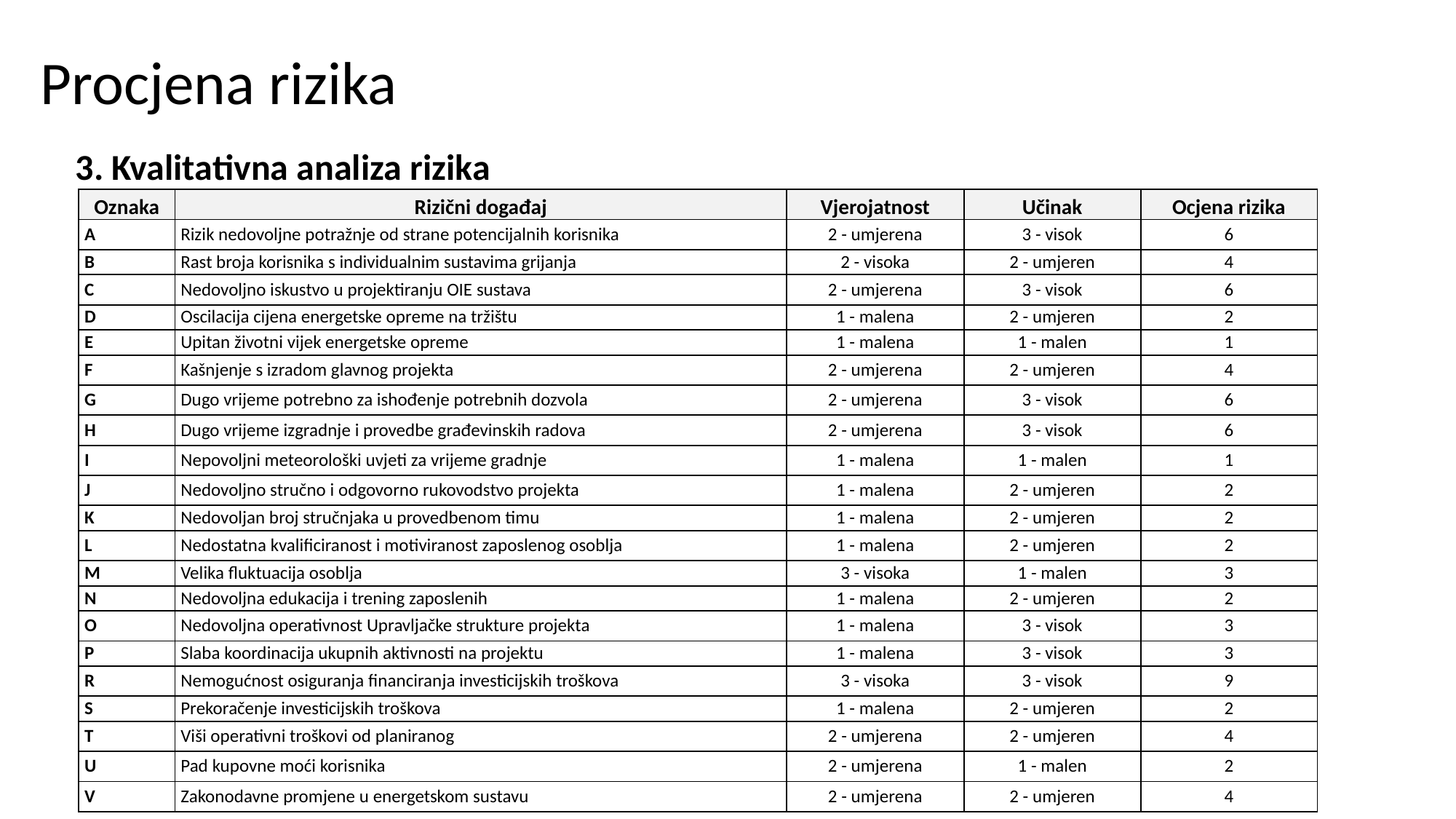

# Procjena rizika

3. Kvalitativna analiza rizika

| Oznaka | Rizični događaj | Vjerojatnost | Učinak | Ocjena rizika |
| --- | --- | --- | --- | --- |
| A | Rizik nedovoljne potražnje od strane potencijalnih korisnika | 2 - umjerena | 3 - visok | 6 |
| B | Rast broja korisnika s individualnim sustavima grijanja | 2 - visoka | 2 - umjeren | 4 |
| C | Nedovoljno iskustvo u projektiranju OIE sustava | 2 - umjerena | 3 - visok | 6 |
| D | Oscilacija cijena energetske opreme na tržištu | 1 - malena | 2 - umjeren | 2 |
| E | Upitan životni vijek energetske opreme | 1 - malena | 1 - malen | 1 |
| F | Kašnjenje s izradom glavnog projekta | 2 - umjerena | 2 - umjeren | 4 |
| G | Dugo vrijeme potrebno za ishođenje potrebnih dozvola | 2 - umjerena | 3 - visok | 6 |
| H | Dugo vrijeme izgradnje i provedbe građevinskih radova | 2 - umjerena | 3 - visok | 6 |
| I | Nepovoljni meteorološki uvjeti za vrijeme gradnje | 1 - malena | 1 - malen | 1 |
| J | Nedovoljno stručno i odgovorno rukovodstvo projekta | 1 - malena | 2 - umjeren | 2 |
| K | Nedovoljan broj stručnjaka u provedbenom timu | 1 - malena | 2 - umjeren | 2 |
| L | Nedostatna kvalificiranost i motiviranost zaposlenog osoblja | 1 - malena | 2 - umjeren | 2 |
| M | Velika fluktuacija osoblja | 3 - visoka | 1 - malen | 3 |
| N | Nedovoljna edukacija i trening zaposlenih | 1 - malena | 2 - umjeren | 2 |
| O | Nedovoljna operativnost Upravljačke strukture projekta | 1 - malena | 3 - visok | 3 |
| P | Slaba koordinacija ukupnih aktivnosti na projektu | 1 - malena | 3 - visok | 3 |
| R | Nemogućnost osiguranja financiranja investicijskih troškova | 3 - visoka | 3 - visok | 9 |
| S | Prekoračenje investicijskih troškova | 1 - malena | 2 - umjeren | 2 |
| T | Viši operativni troškovi od planiranog | 2 - umjerena | 2 - umjeren | 4 |
| U | Pad kupovne moći korisnika | 2 - umjerena | 1 - malen | 2 |
| V | Zakonodavne promjene u energetskom sustavu | 2 - umjerena | 2 - umjeren | 4 |